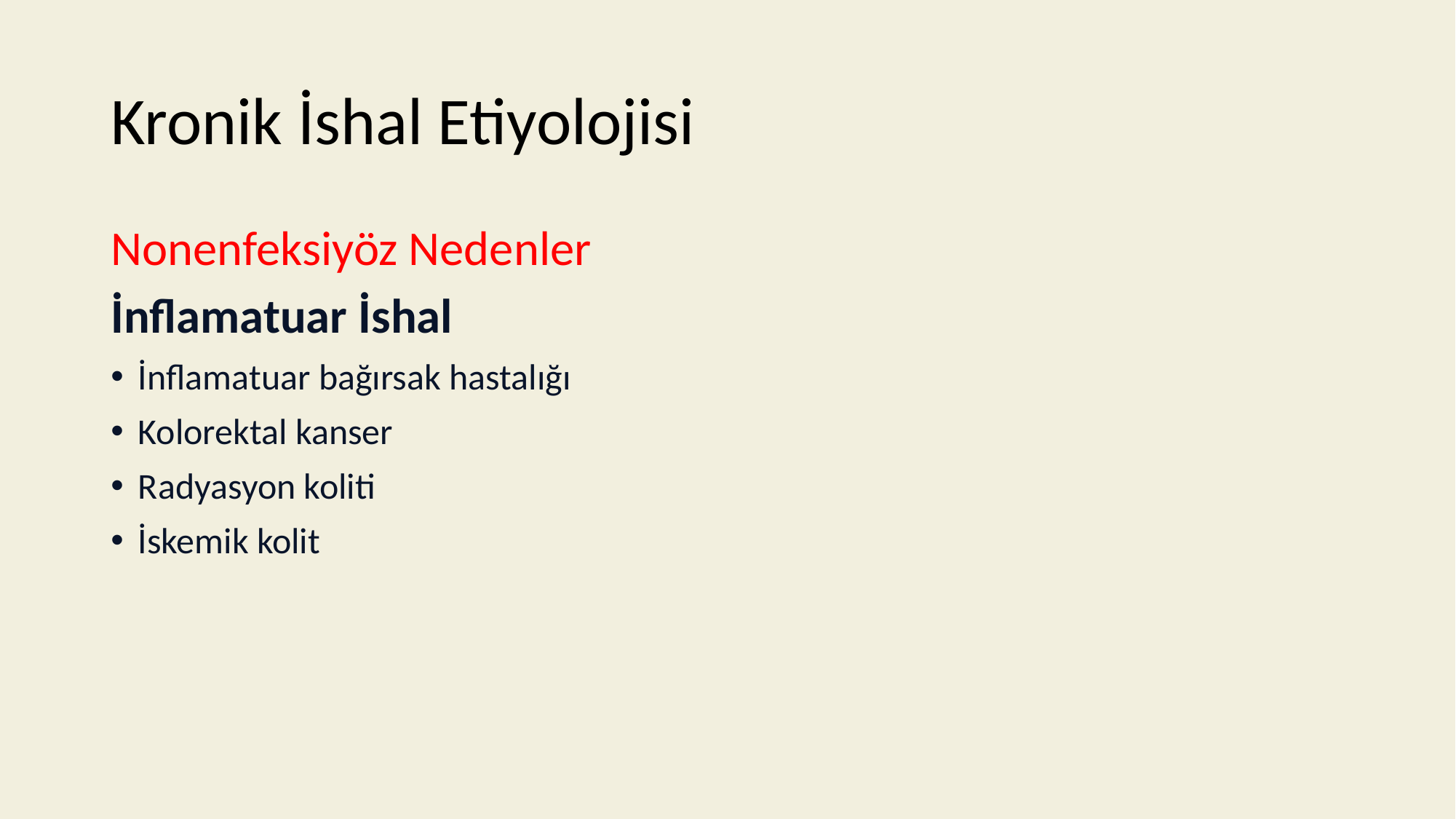

# Kronik İshal Etiyolojisi
Nonenfeksiyöz Nedenler
İnflamatuar İshal
İnflamatuar bağırsak hastalığı
Kolorektal kanser
Radyasyon koliti
İskemik kolit